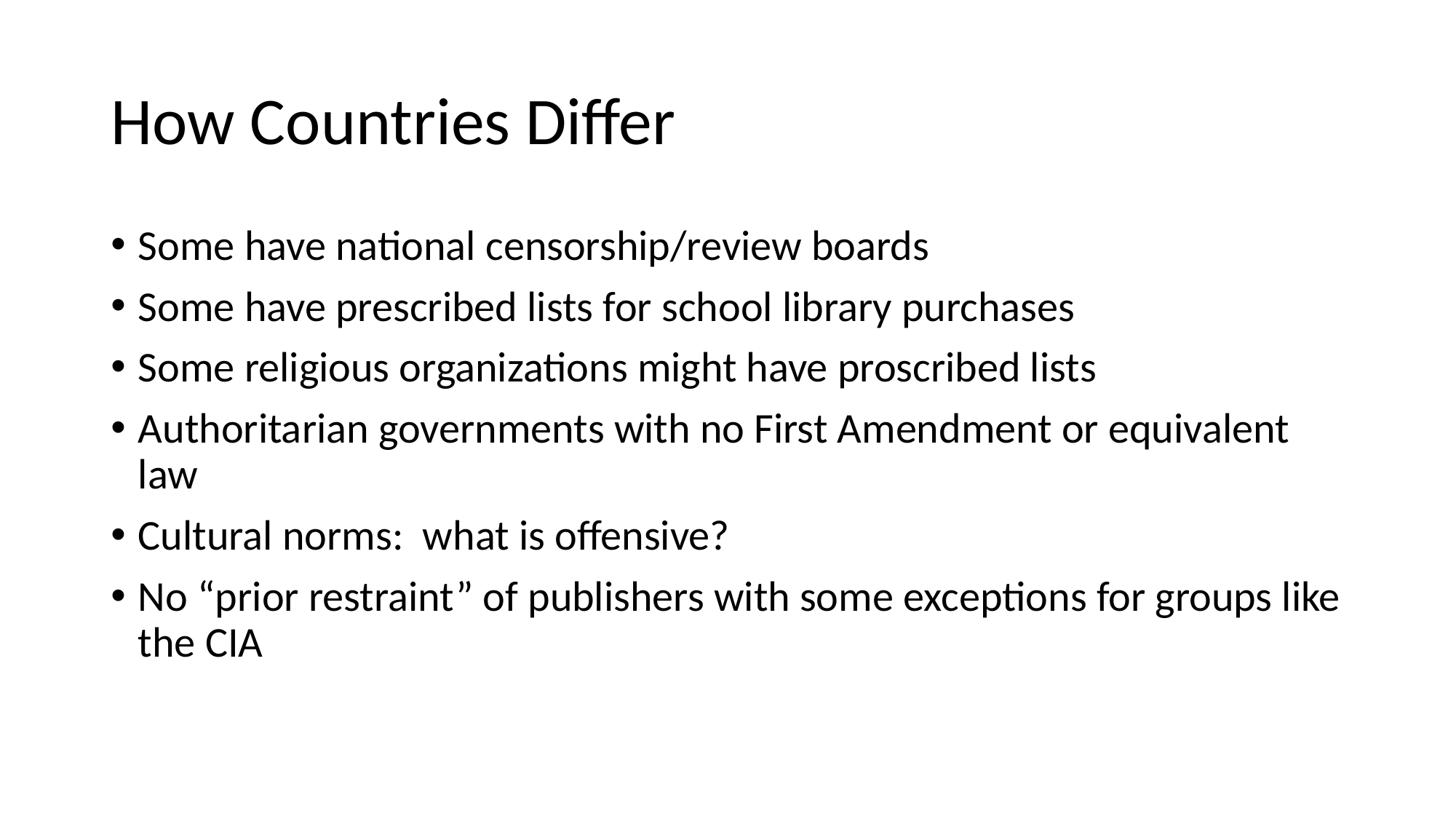

# How Countries Differ
Some have national censorship/review boards
Some have prescribed lists for school library purchases
Some religious organizations might have proscribed lists
Authoritarian governments with no First Amendment or equivalent law
Cultural norms:  what is offensive?
No “prior restraint” of publishers with some exceptions for groups like the CIA